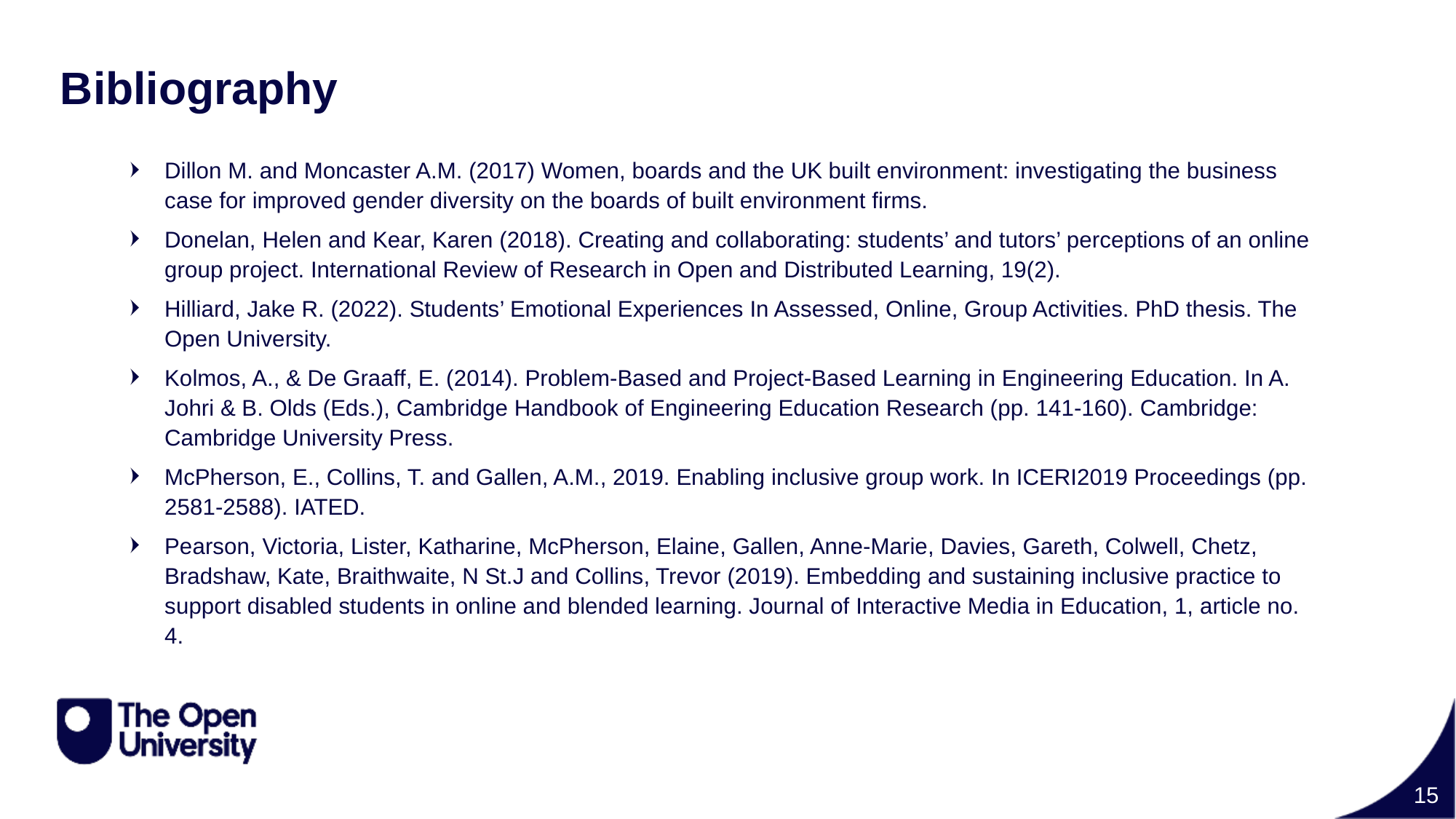

Bibliography
Dillon M. and Moncaster A.M. (2017) Women, boards and the UK built environment: investigating the business case for improved gender diversity on the boards of built environment firms.
Donelan, Helen and Kear, Karen (2018). Creating and collaborating: students’ and tutors’ perceptions of an online group project. International Review of Research in Open and Distributed Learning, 19(2).
Hilliard, Jake R. (2022). Students’ Emotional Experiences In Assessed, Online, Group Activities. PhD thesis. The Open University.
Kolmos, A., & De Graaff, E. (2014). Problem-Based and Project-Based Learning in Engineering Education. In A. Johri & B. Olds (Eds.), Cambridge Handbook of Engineering Education Research (pp. 141-160). Cambridge: Cambridge University Press.
McPherson, E., Collins, T. and Gallen, A.M., 2019. Enabling inclusive group work. In ICERI2019 Proceedings (pp. 2581-2588). IATED.
Pearson, Victoria, Lister, Katharine, McPherson, Elaine, Gallen, Anne-Marie, Davies, Gareth, Colwell, Chetz, Bradshaw, Kate, Braithwaite, N St.J and Collins, Trevor (2019). Embedding and sustaining inclusive practice to support disabled students in online and blended learning. Journal of Interactive Media in Education, 1, article no. 4.